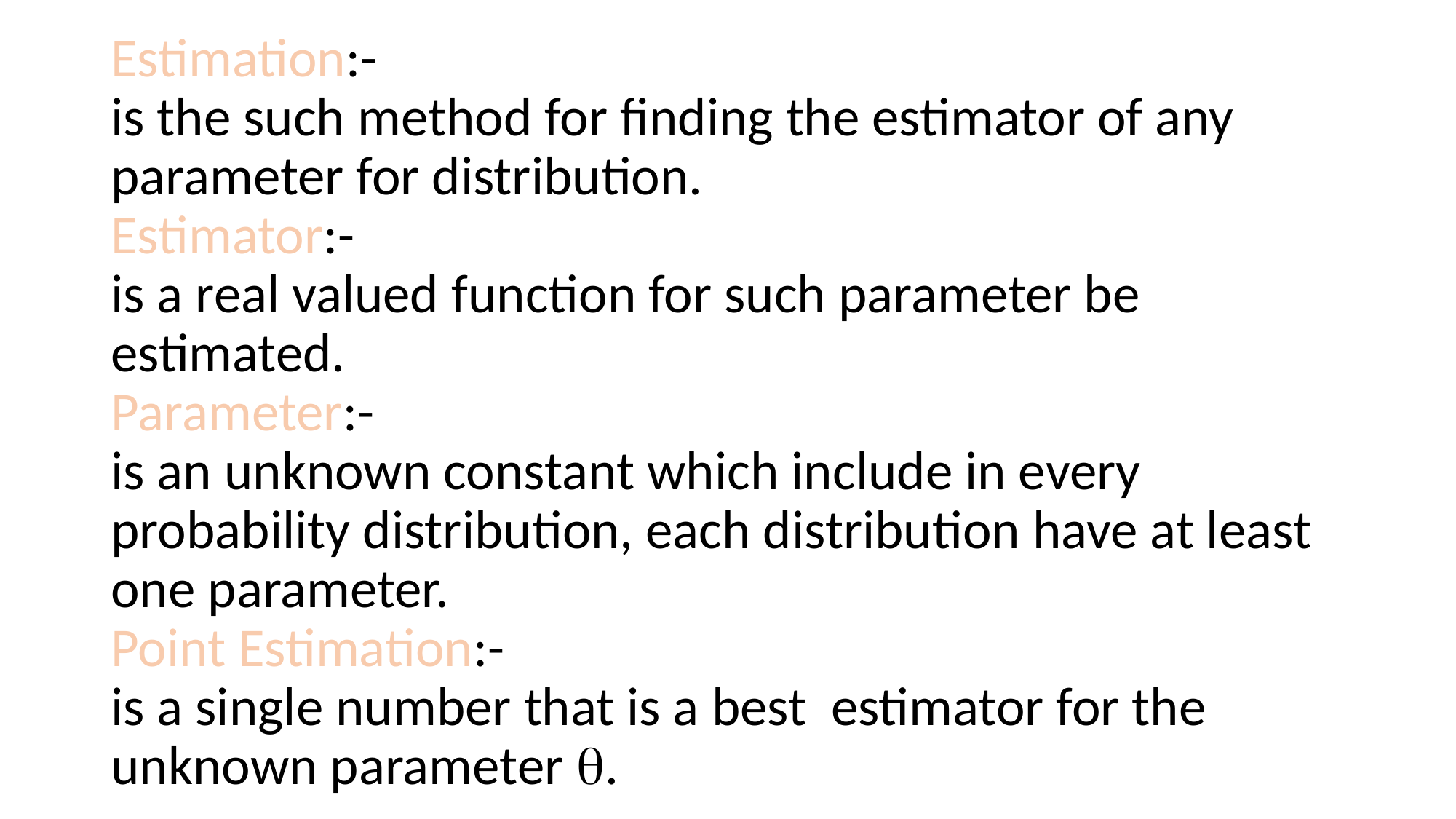

# Estimation:- is the such method for finding the estimator of any parameter for distribution. Estimator:- is a real valued function for such parameter be estimated. Parameter:- is an unknown constant which include in every probability distribution, each distribution have at least one parameter. Point Estimation:- is a single number that is a best  estimator for the unknown parameter θ.